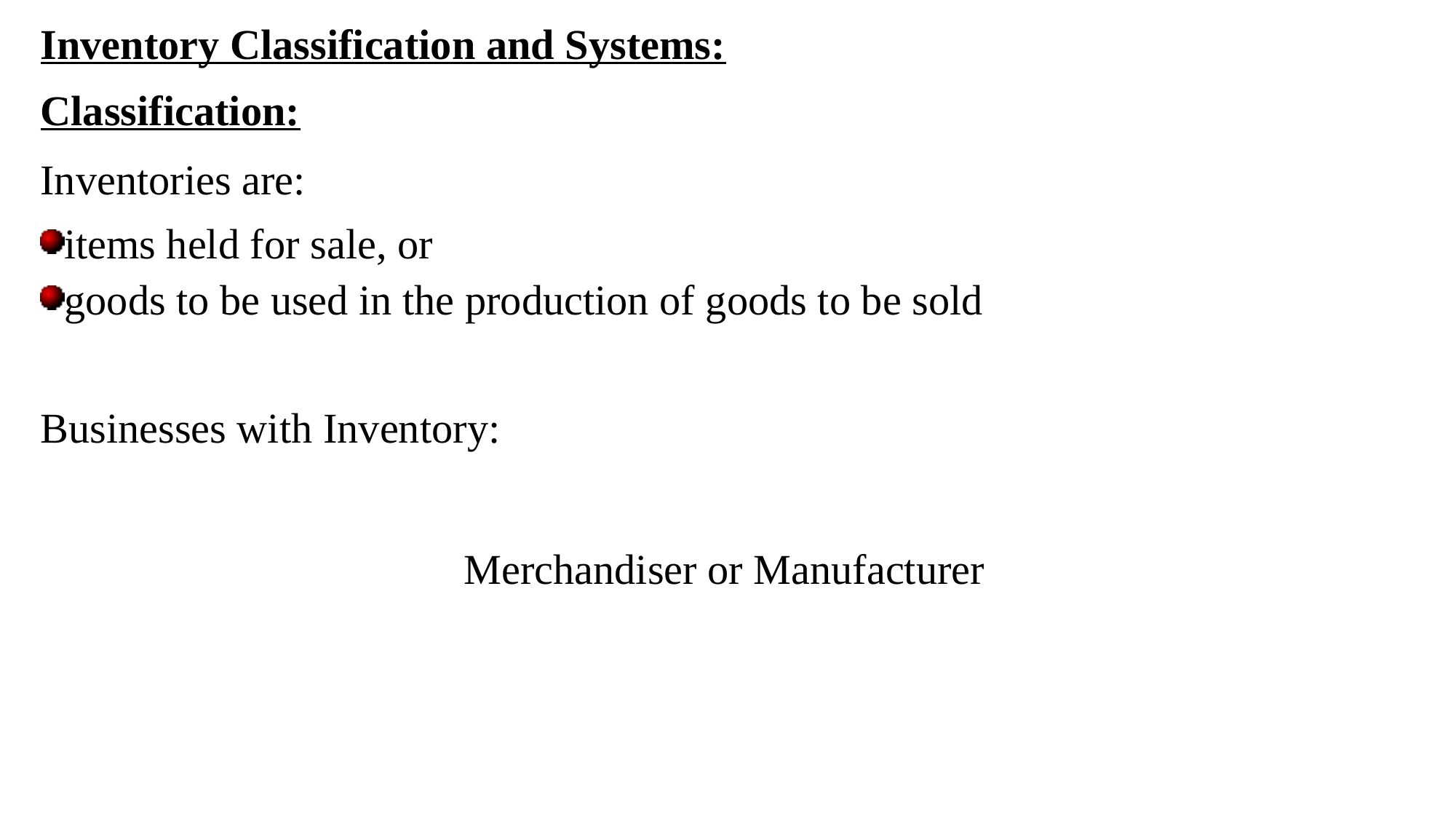

Inventory Classification and Systems:
Classification:
Inventories are:
items held for sale, or
goods to be used in the production of goods to be sold

Businesses with Inventory:

Merchandiser or Manufacturer